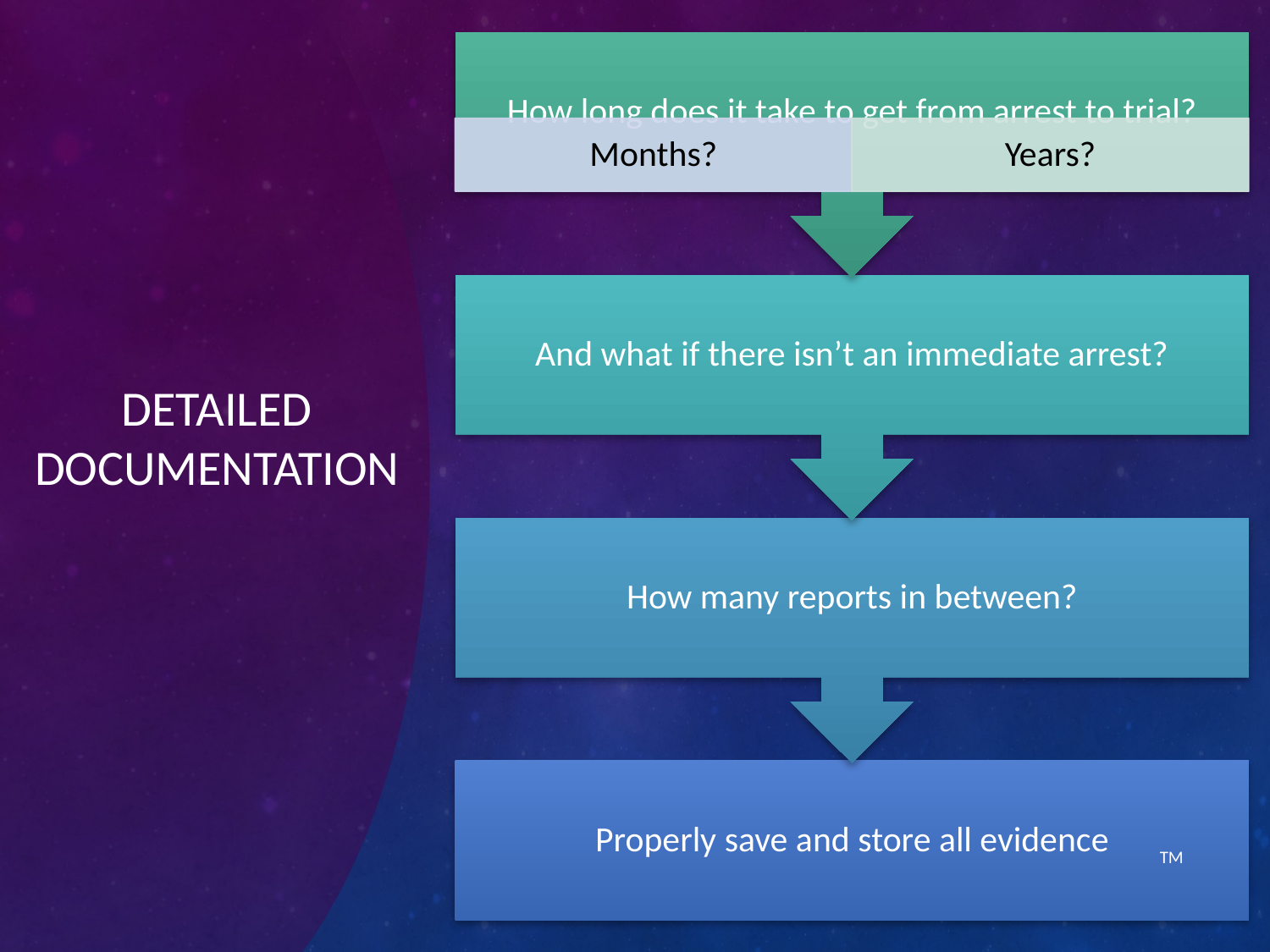

Properly save and store all evidence
How many reports in between?
And what if there isn’t an immediate arrest?
How long does it take to get from arrest to trial?
Months?
Years?
# Detailed Documentation
TM